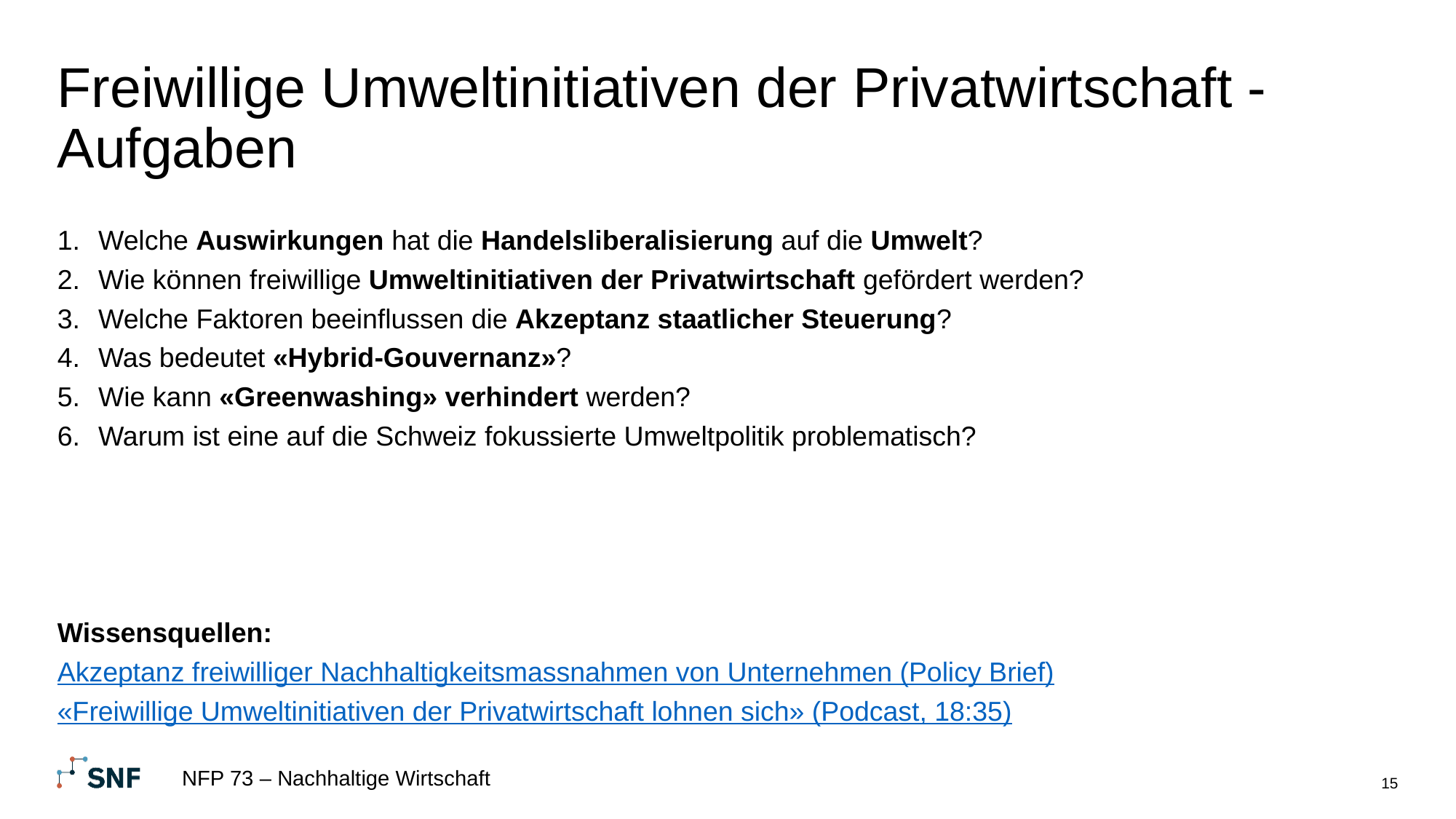

# Freiwillige Umweltinitiativen der Privatwirtschaft - Aufgaben
Welche Auswirkungen hat die Handelsliberalisierung auf die Umwelt?
Wie können freiwillige Umweltinitiativen der Privatwirtschaft gefördert werden?
Welche Faktoren beeinflussen die Akzeptanz staatlicher Steuerung?
Was bedeutet «Hybrid-Gouvernanz»?
Wie kann «Greenwashing» verhindert werden?
Warum ist eine auf die Schweiz fokussierte Umweltpolitik problematisch?

Wissensquellen:
Akzeptanz freiwilliger Nachhaltigkeitsmassnahmen von Unternehmen (Policy Brief)
«Freiwillige Umweltinitiativen der Privatwirtschaft lohnen sich» (Podcast, 18:35)
NFP 73 – Nachhaltige Wirtschaft
15